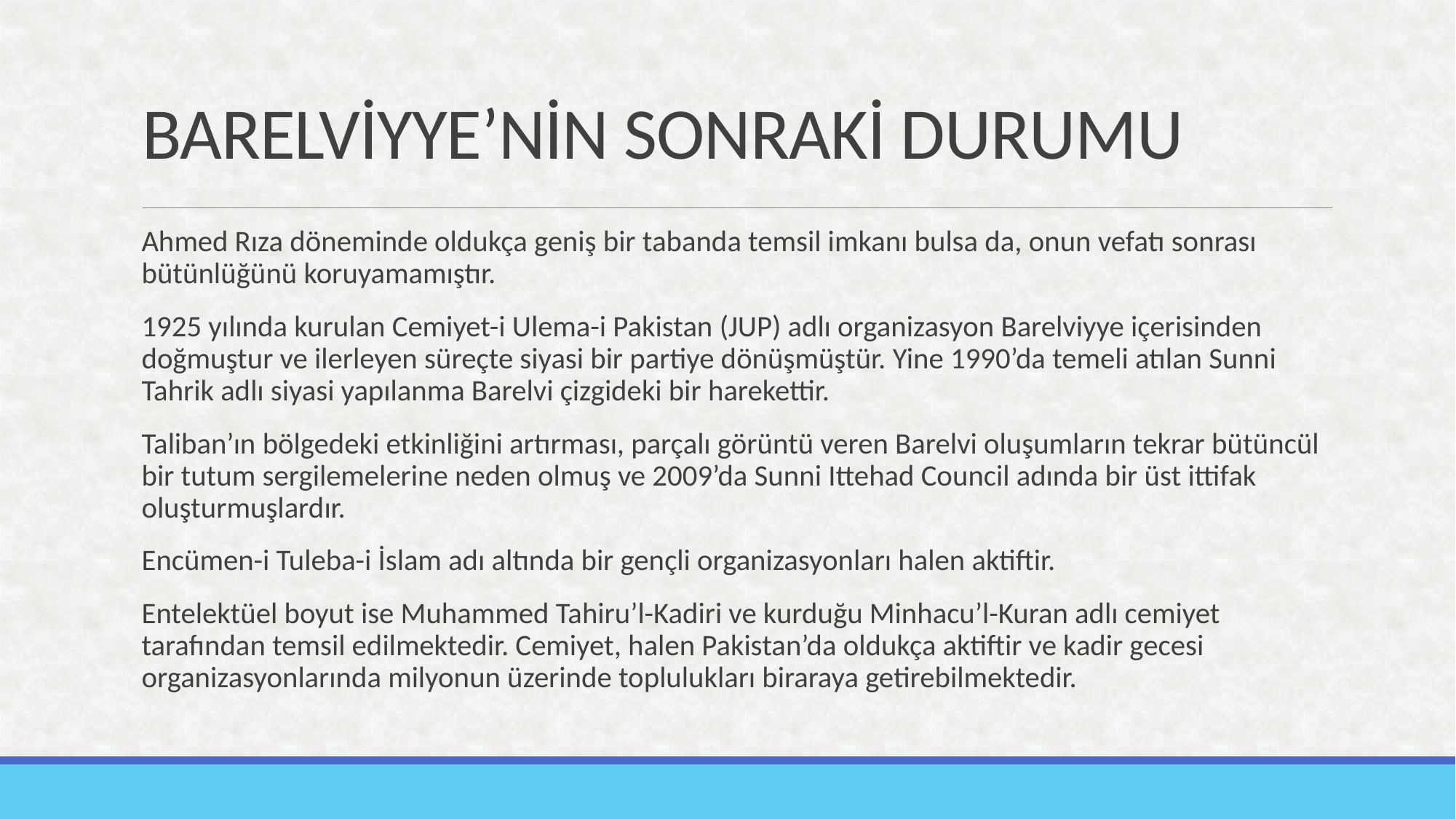

# BARELVİYYE’NİN SONRAKİ DURUMU
Ahmed Rıza döneminde oldukça geniş bir tabanda temsil imkanı bulsa da, onun vefatı sonrası bütünlüğünü koruyamamıştır.
1925 yılında kurulan Cemiyet-i Ulema-i Pakistan (JUP) adlı organizasyon Barelviyye içerisinden doğmuştur ve ilerleyen süreçte siyasi bir partiye dönüşmüştür. Yine 1990’da temeli atılan Sunni Tahrik adlı siyasi yapılanma Barelvi çizgideki bir harekettir.
Taliban’ın bölgedeki etkinliğini artırması, parçalı görüntü veren Barelvi oluşumların tekrar bütüncül bir tutum sergilemelerine neden olmuş ve 2009’da Sunni Ittehad Council adında bir üst ittifak oluşturmuşlardır.
Encümen-i Tuleba-i İslam adı altında bir gençli organizasyonları halen aktiftir.
Entelektüel boyut ise Muhammed Tahiru’l-Kadiri ve kurduğu Minhacu’l-Kuran adlı cemiyet tarafından temsil edilmektedir. Cemiyet, halen Pakistan’da oldukça aktiftir ve kadir gecesi organizasyonlarında milyonun üzerinde toplulukları biraraya getirebilmektedir.